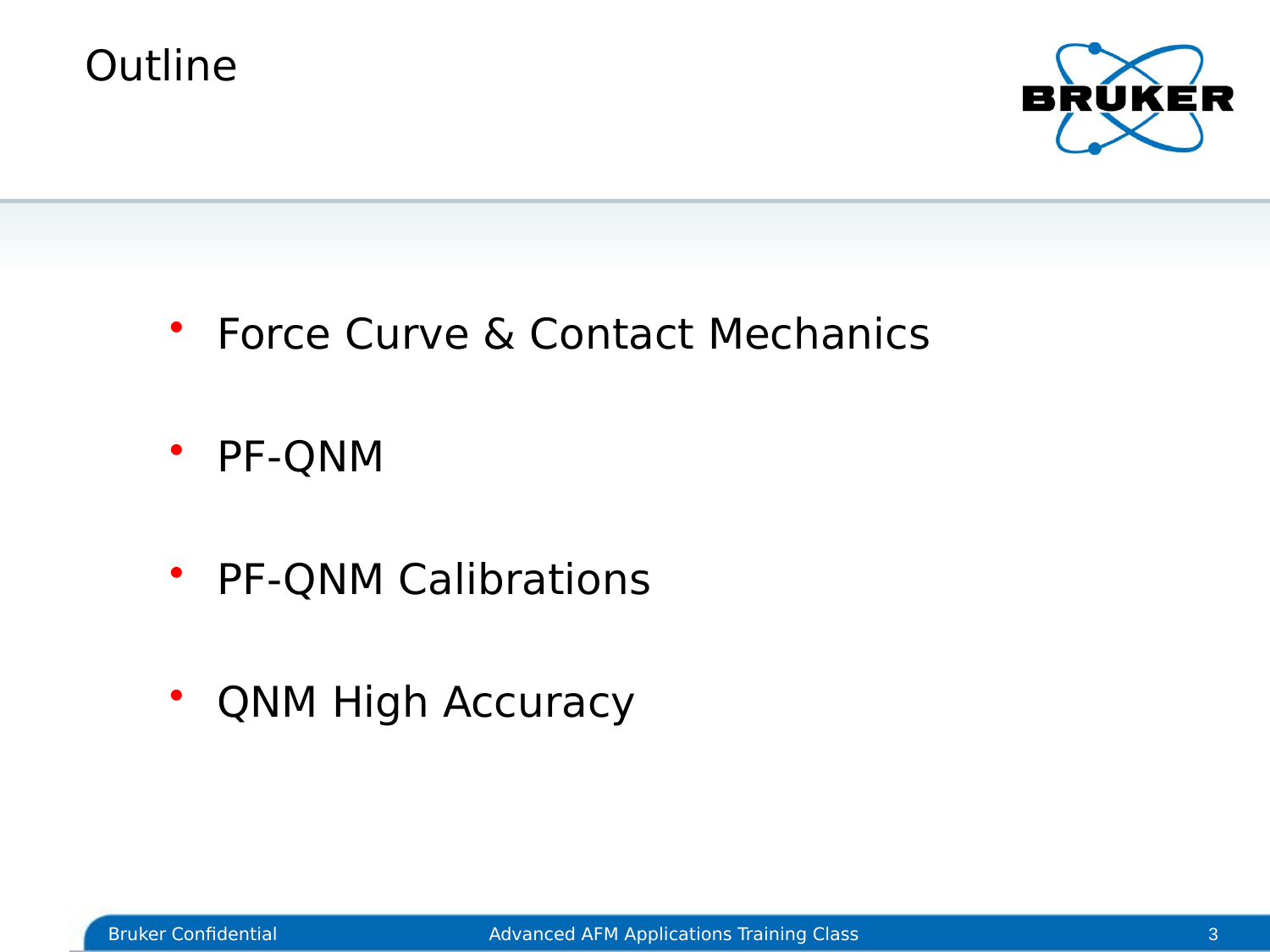

# Outline
Force Curve & Contact Mechanics

PF-QNM

PF-QNM Calibrations

QNM High Accuracy

3